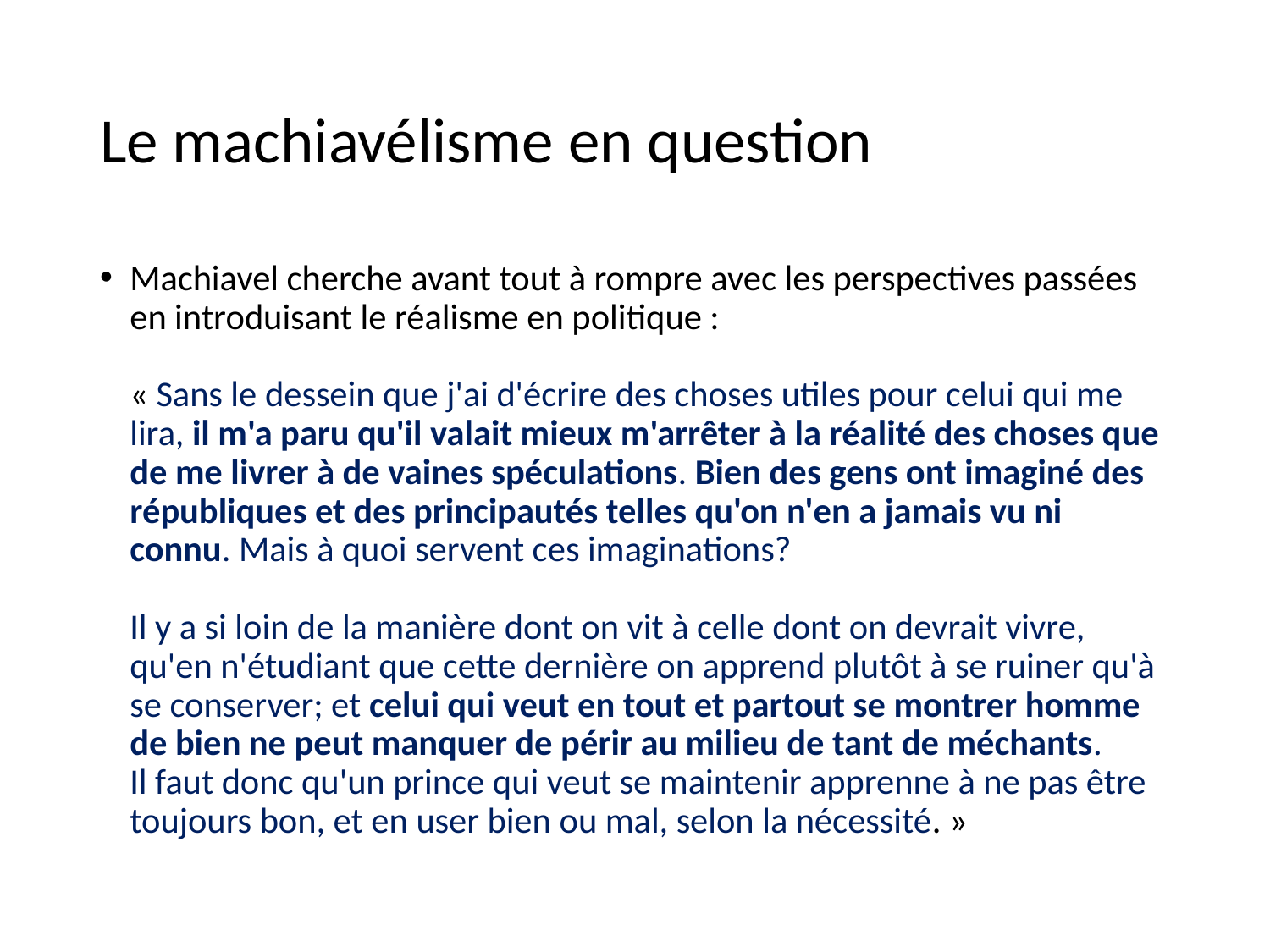

# Le machiavélisme en question
Machiavel cherche avant tout à rompre avec les perspectives passées en introduisant le réalisme en politique :
« Sans le dessein que j'ai d'écrire des choses utiles pour celui qui me lira, il m'a paru qu'il valait mieux m'arrêter à la réalité des choses que de me livrer à de vaines spéculations. Bien des gens ont imaginé des républiques et des principautés telles qu'on n'en a jamais vu ni connu. Mais à quoi servent ces imaginations?
Il y a si loin de la manière dont on vit à celle dont on devrait vivre, qu'en n'étudiant que cette dernière on apprend plutôt à se ruiner qu'à se conserver; et celui qui veut en tout et partout se montrer homme de bien ne peut manquer de périr au milieu de tant de méchants.
Il faut donc qu'un prince qui veut se maintenir apprenne à ne pas être toujours bon, et en user bien ou mal, selon la nécessité. »